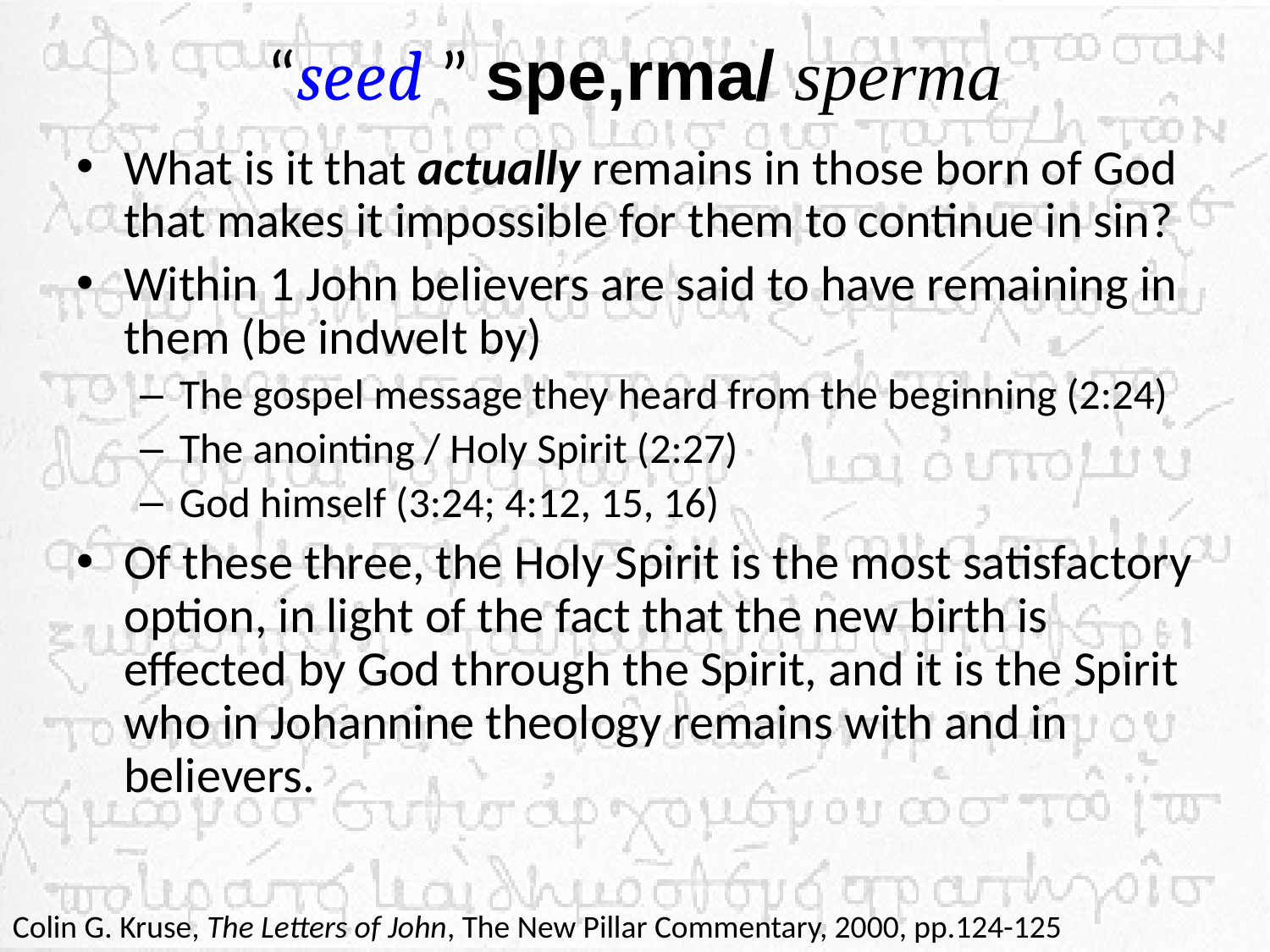

# “seed ” spe,rma/ sperma
What is it that actually remains in those born of God that makes it impossible for them to continue in sin?
Within 1 John believers are said to have remaining in them (be indwelt by)
The gospel message they heard from the beginning (2:24)
The anointing / Holy Spirit (2:27)
God himself (3:24; 4:12, 15, 16)
Of these three, the Holy Spirit is the most satisfactory option, in light of the fact that the new birth is effected by God through the Spirit, and it is the Spirit who in Johannine theology remains with and in believers.
Colin G. Kruse, The Letters of John, The New Pillar Commentary, 2000, pp.124-125